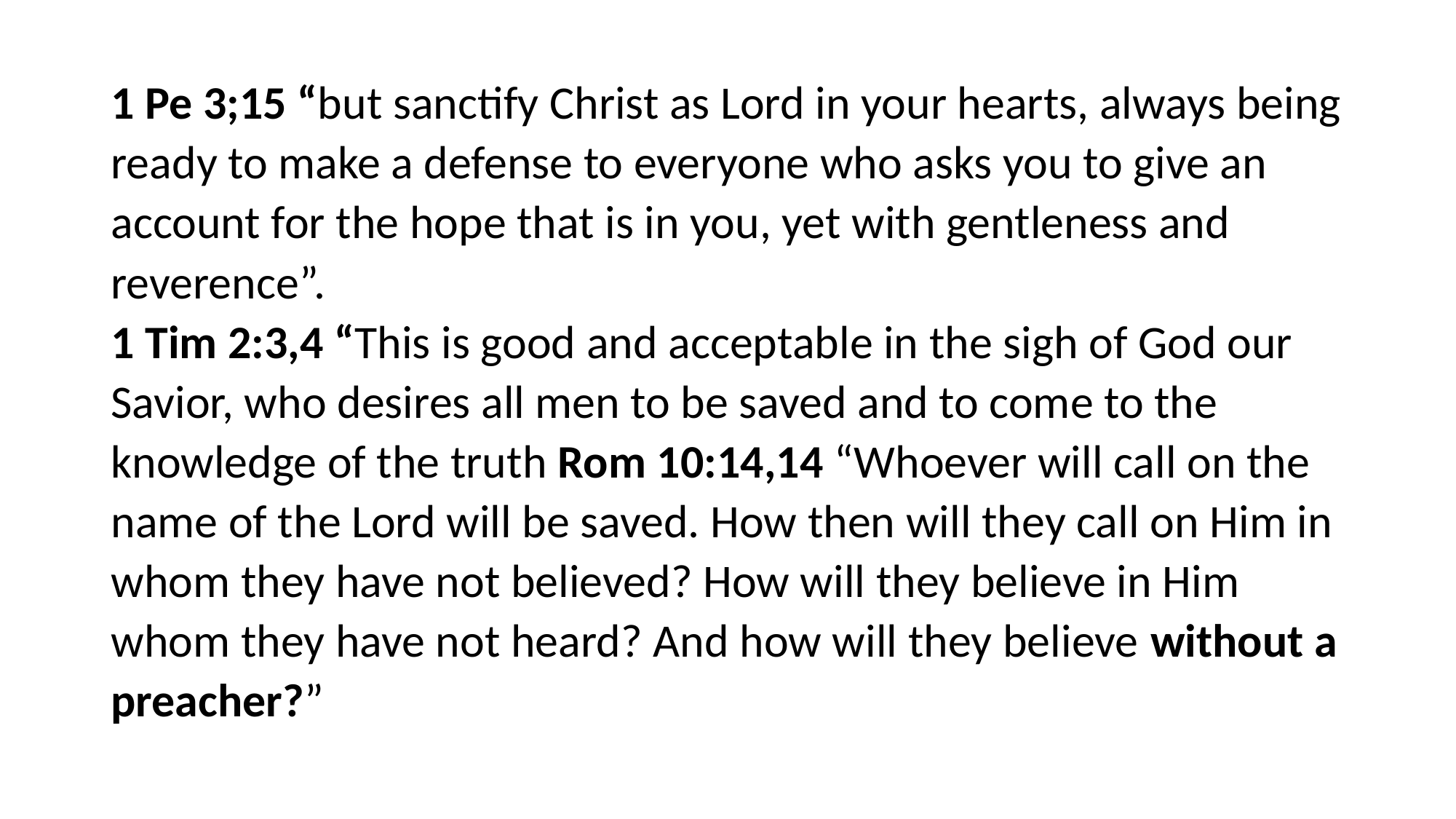

#
1 Pe 3;15 “but sanctify Christ as Lord in your hearts, always being ready to make a defense to everyone who asks you to give an account for the hope that is in you, yet with gentleness and reverence”.
1 Tim 2:3,4 “This is good and acceptable in the sigh of God our Savior, who desires all men to be saved and to come to the knowledge of the truth Rom 10:14,14 “Whoever will call on the name of the Lord will be saved. How then will they call on Him in whom they have not believed? How will they believe in Him whom they have not heard? And how will they believe without a preacher?”